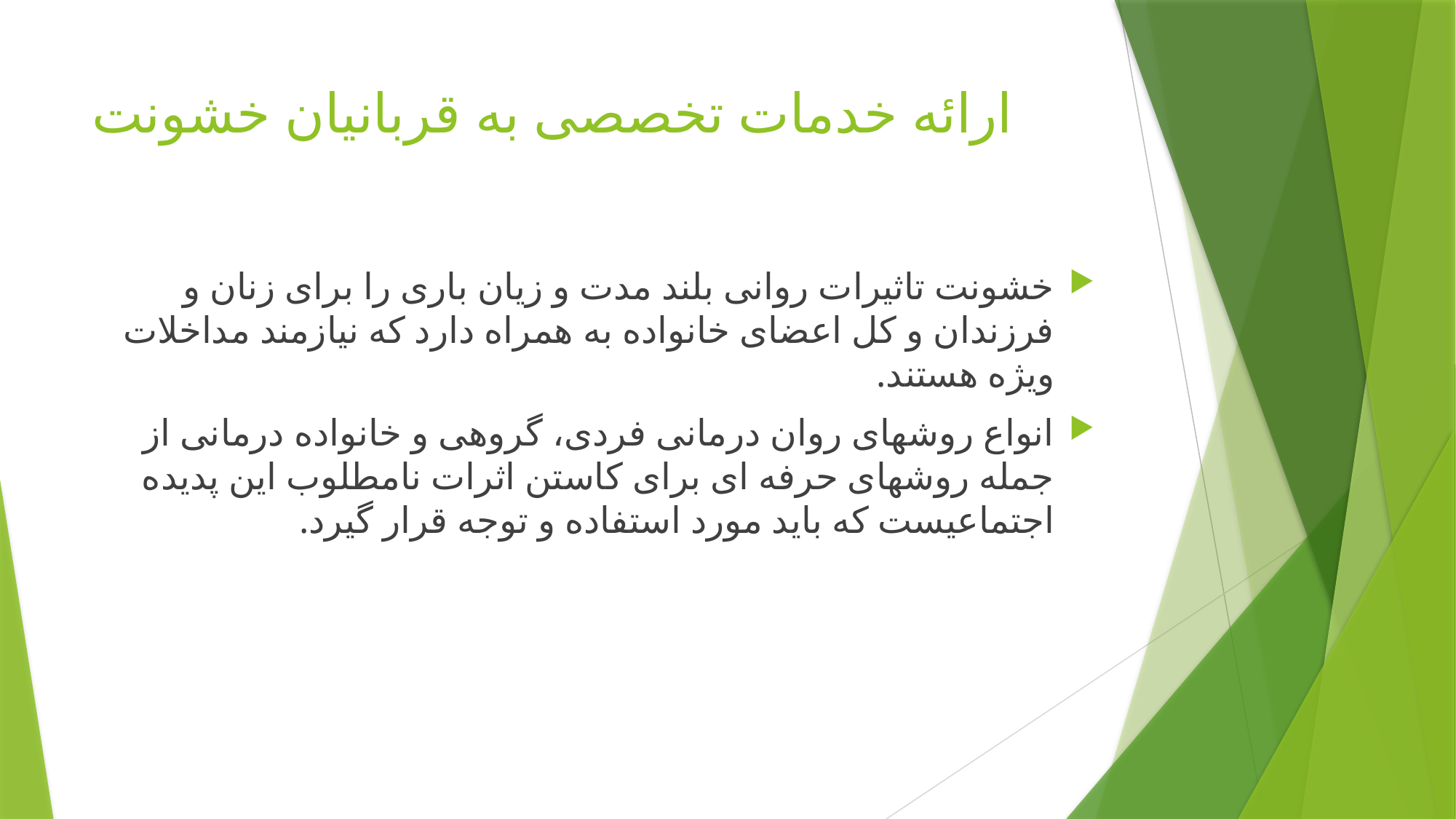

# ارائه خدمات تخصصی به قربانیان خشونت
خشونت تاثیرات روانی بلند مدت و زیان باری را برای زنان و فرزندان و کل اعضای خانواده به همراه دارد که نیازمند مداخلات ویژه هستند.
انواع روشهای روان درمانی فردی، گروهی و خانواده درمانی از جمله روشهای حرفه ای برای کاستن اثرات نامطلوب این پدیده اجتماعیست که باید مورد استفاده و توجه قرار گیرد.